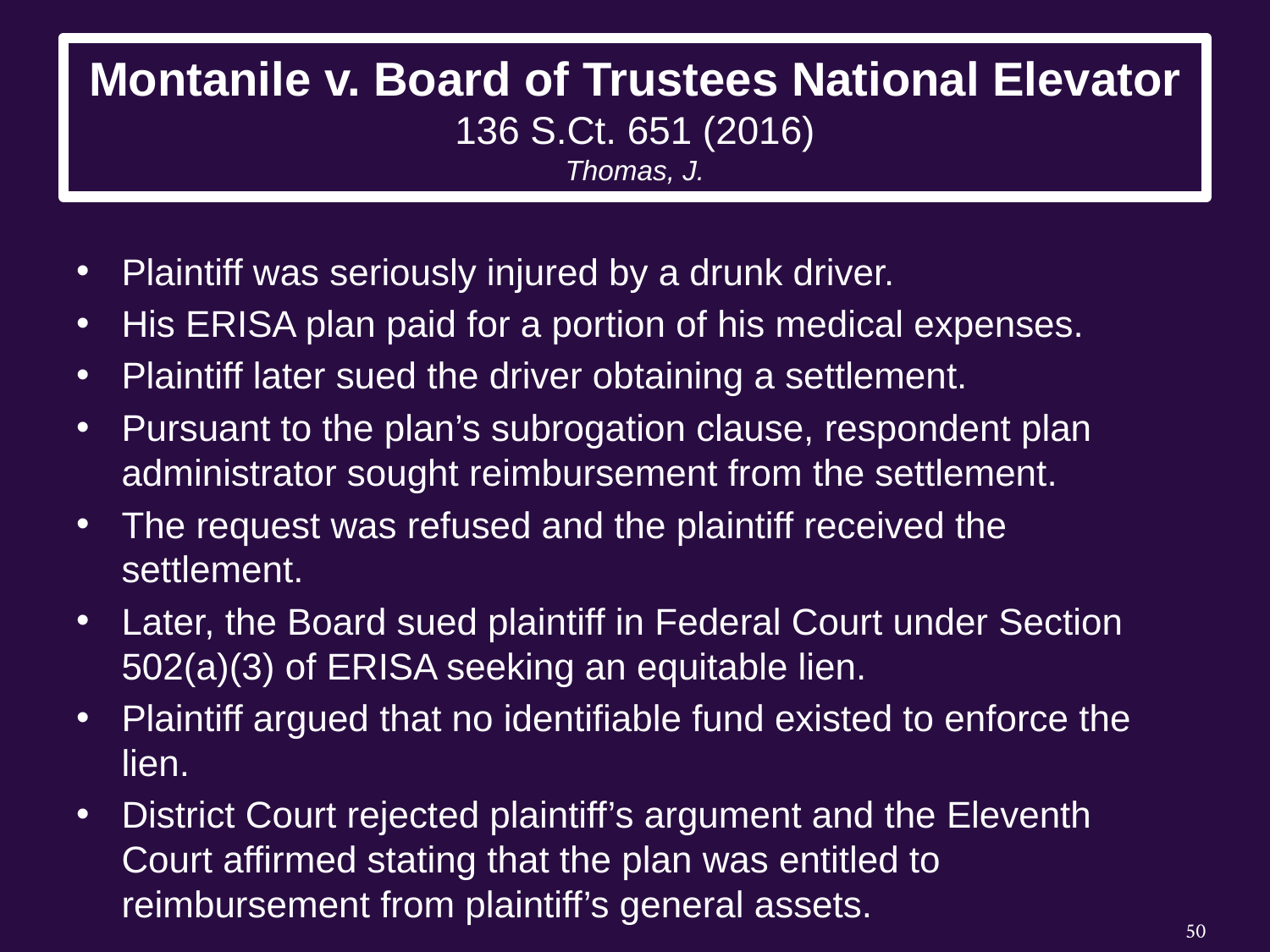

# Montanile v. Board of Trustees National Elevator 136 S.Ct. 651 (2016) Thomas, J.
Plaintiff was seriously injured by a drunk driver.
His ERISA plan paid for a portion of his medical expenses.
Plaintiff later sued the driver obtaining a settlement.
Pursuant to the plan’s subrogation clause, respondent plan administrator sought reimbursement from the settlement.
The request was refused and the plaintiff received the settlement.
Later, the Board sued plaintiff in Federal Court under Section 502(a)(3) of ERISA seeking an equitable lien.
Plaintiff argued that no identifiable fund existed to enforce the lien.
District Court rejected plaintiff’s argument and the Eleventh Court affirmed stating that the plan was entitled to reimbursement from plaintiff’s general assets.
50